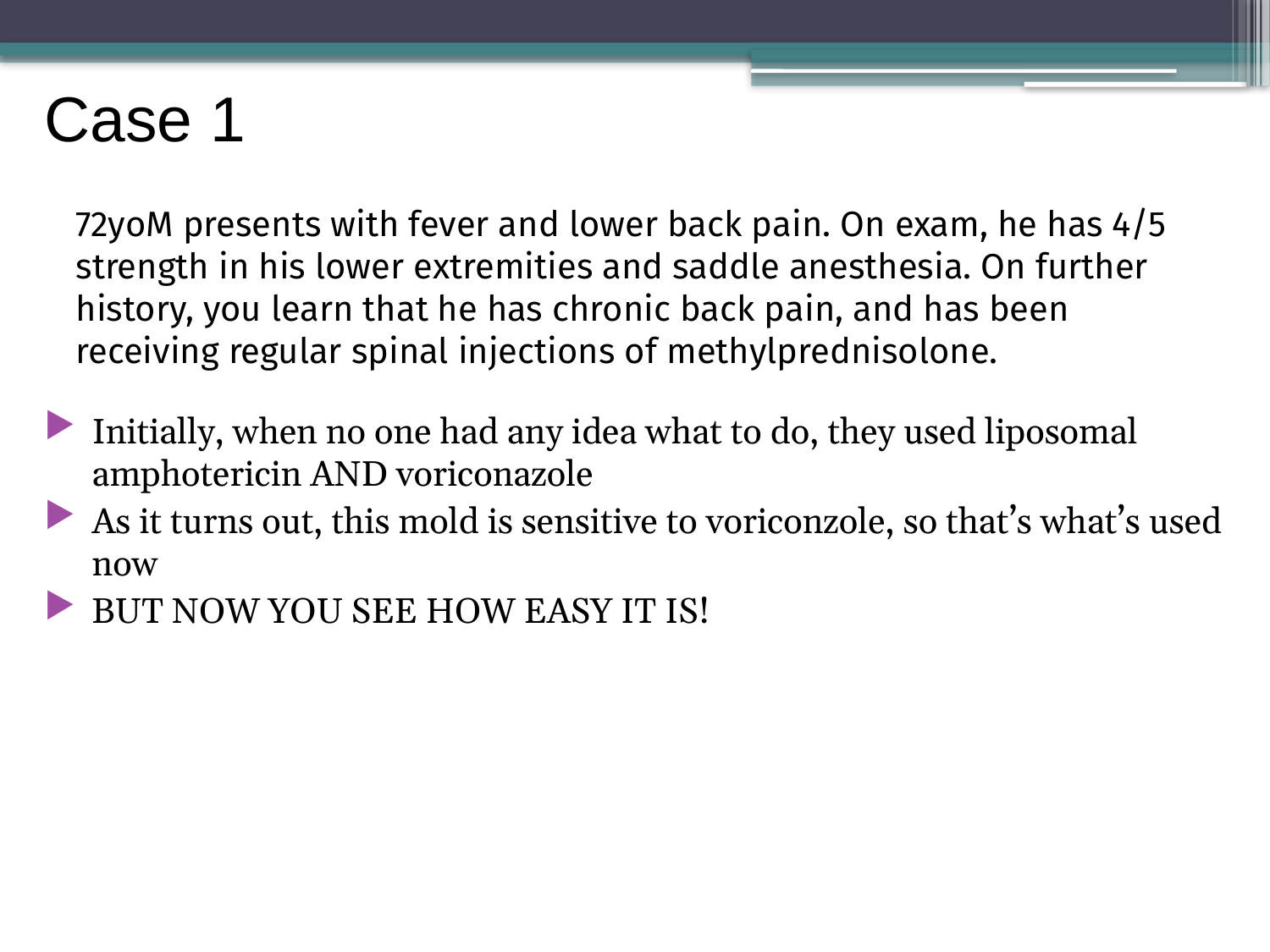

Case 1
# 72yoM presents with fever and lower back pain. On exam, he has 4/5 strength in his lower extremities and saddle anesthesia. On further history, you learn that he has chronic back pain, and has been receiving regular spinal injections of methylprednisolone.
Initially, when no one had any idea what to do, they used liposomal amphotericin AND voriconazole
As it turns out, this mold is sensitive to voriconzole, so that’s what’s used now
BUT NOW YOU SEE HOW EASY IT IS!